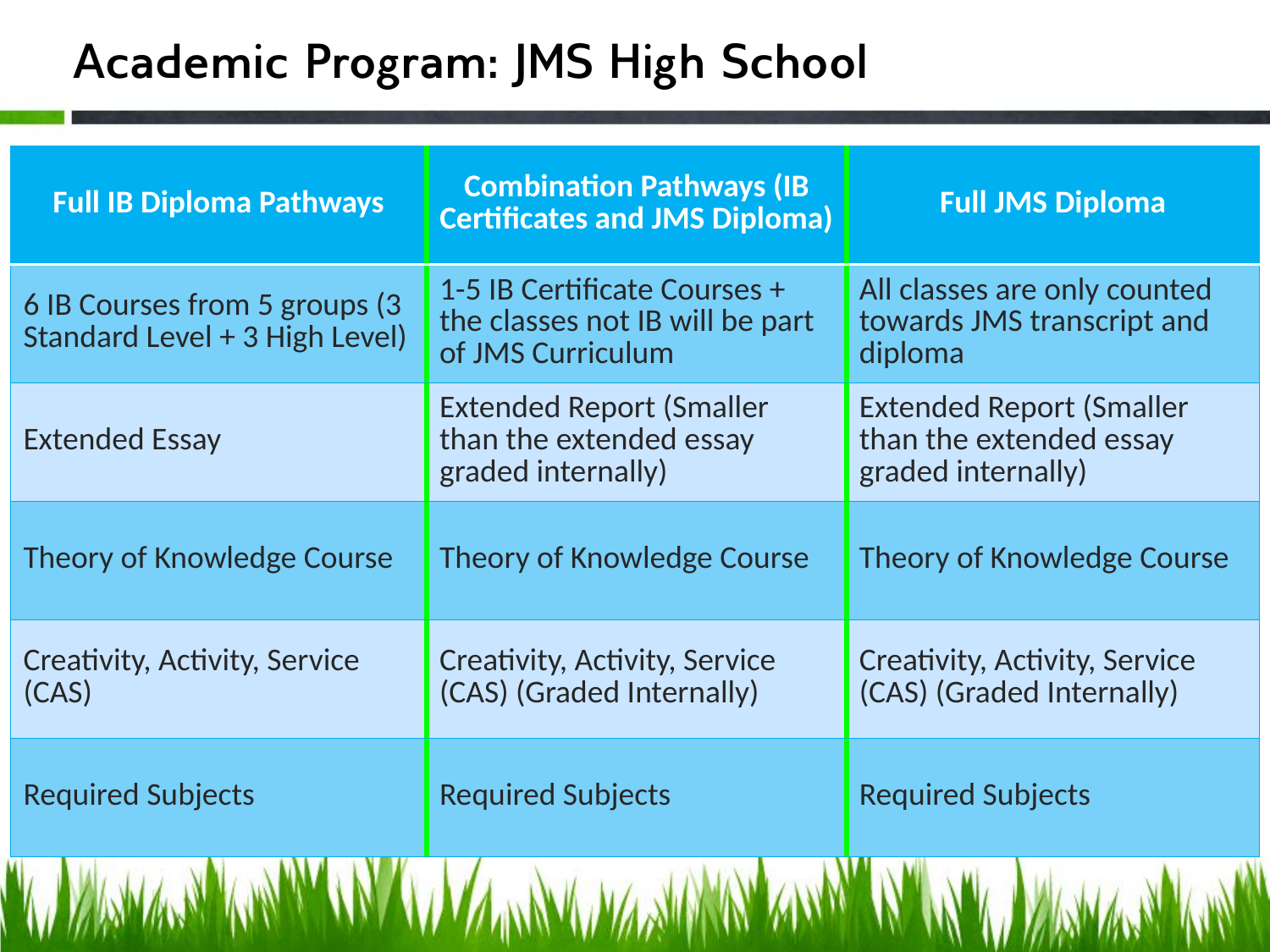

# Academic Program: JMS High School
| Full IB Diploma Pathways | Combination Pathways (IB Certificates and JMS Diploma) | Full JMS Diploma |
| --- | --- | --- |
| 6 IB Courses from 5 groups (3 Standard Level + 3 High Level) | 1-5 IB Certificate Courses + the classes not IB will be part of JMS Curriculum | All classes are only counted towards JMS transcript and diploma |
| Extended Essay | Extended Report (Smaller than the extended essay graded internally) | Extended Report (Smaller than the extended essay graded internally) |
| Theory of Knowledge Course | Theory of Knowledge Course | Theory of Knowledge Course |
| Creativity, Activity, Service (CAS) | Creativity, Activity, Service (CAS) (Graded Internally) | Creativity, Activity, Service (CAS) (Graded Internally) |
| Required Subjects | Required Subjects | Required Subjects |